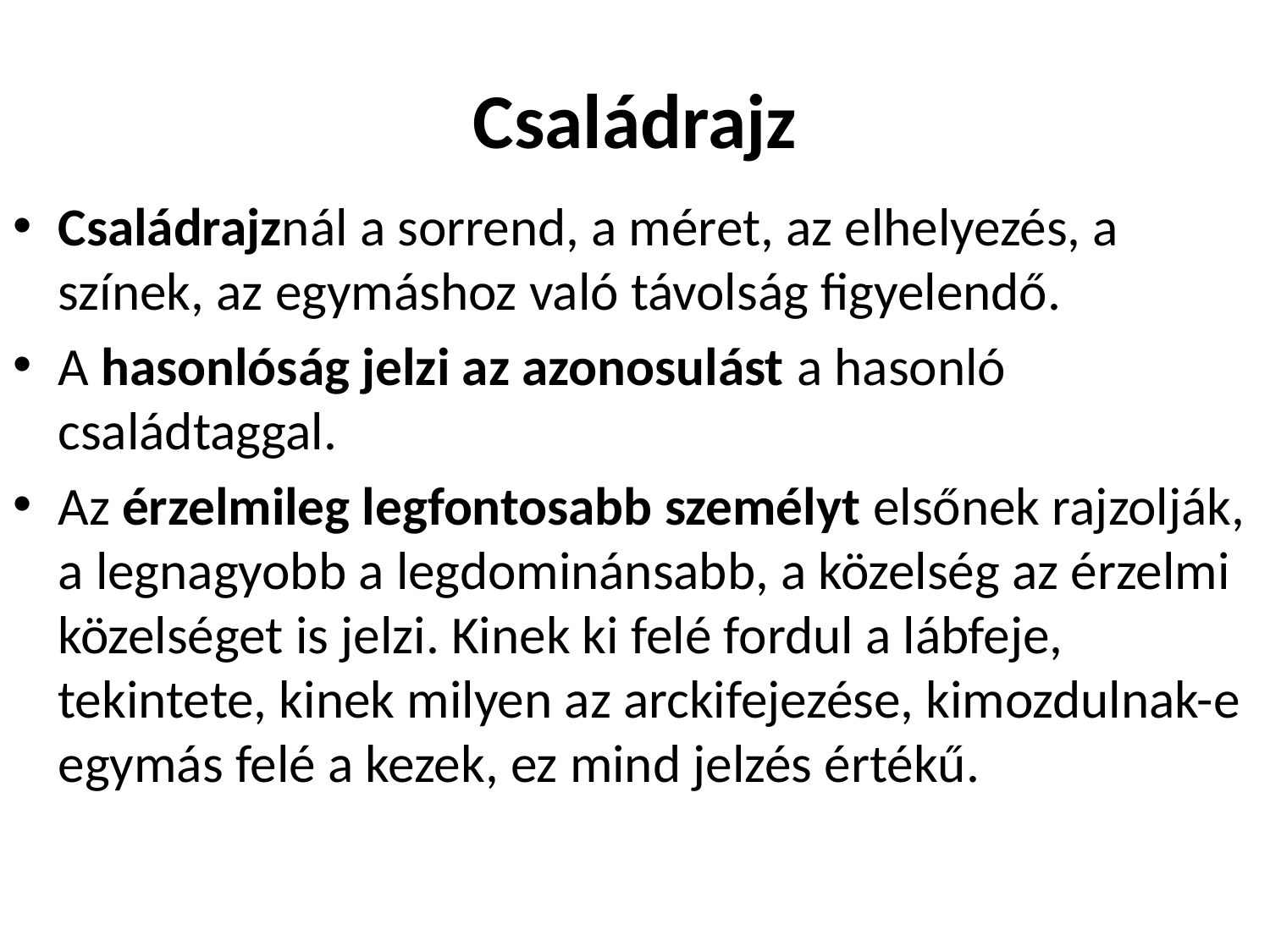

# Családrajz
Családrajznál a sorrend, a méret, az elhelyezés, a színek, az egymáshoz való távolság figyelendő.
A hasonlóság jelzi az azonosulást a hasonló családtaggal.
Az érzelmileg legfontosabb személyt elsőnek rajzolják, a legnagyobb a legdominánsabb, a közelség az érzelmi közelséget is jelzi. Kinek ki felé fordul a lábfeje, tekintete, kinek milyen az arckifejezése, kimozdulnak-e egymás felé a kezek, ez mind jelzés értékű.